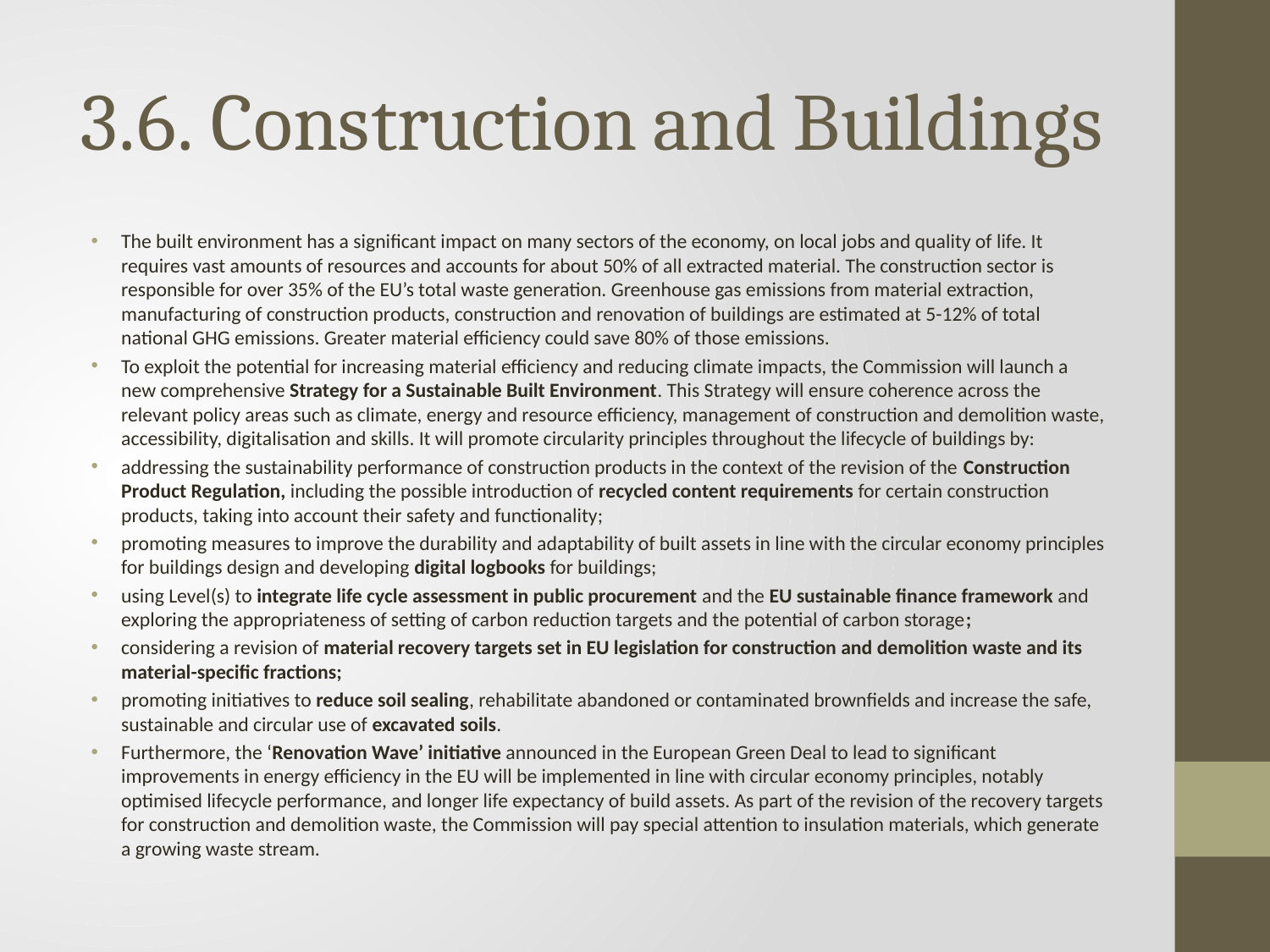

# 3.6. Construction and Buildings

The built environment has a significant impact on many sectors of the economy, on local jobs and quality of life. It requires vast amounts of resources and accounts for about 50% of all extracted material. The construction sector is responsible for over 35% of the EU’s total waste generation. Greenhouse gas emissions from material extraction, manufacturing of construction products, construction and renovation of buildings are estimated at 5-12% of total national GHG emissions. Greater material efficiency could save 80% of those emissions.
To exploit the potential for increasing material efficiency and reducing climate impacts, the Commission will launch a new comprehensive Strategy for a Sustainable Built Environment. This Strategy will ensure coherence across the relevant policy areas such as climate, energy and resource efficiency, management of construction and demolition waste, accessibility, digitalisation and skills. It will promote circularity principles throughout the lifecycle of buildings by:
addressing the sustainability performance of construction products in the context of the revision of the Construction Product Regulation, including the possible introduction of recycled content requirements for certain construction products, taking into account their safety and functionality;
promoting measures to improve the durability and adaptability of built assets in line with the circular economy principles for buildings design and developing digital logbooks for buildings;
using Level(s) to integrate life cycle assessment in public procurement and the EU sustainable finance framework and exploring the appropriateness of setting of carbon reduction targets and the potential of carbon storage;
considering a revision of material recovery targets set in EU legislation for construction and demolition waste and its material-specific fractions;
promoting initiatives to reduce soil sealing, rehabilitate abandoned or contaminated brownfields and increase the safe, sustainable and circular use of excavated soils.
Furthermore, the ‘Renovation Wave’ initiative announced in the European Green Deal to lead to significant improvements in energy efficiency in the EU will be implemented in line with circular economy principles, notably optimised lifecycle performance, and longer life expectancy of build assets. As part of the revision of the recovery targets for construction and demolition waste, the Commission will pay special attention to insulation materials, which generate a growing waste stream.